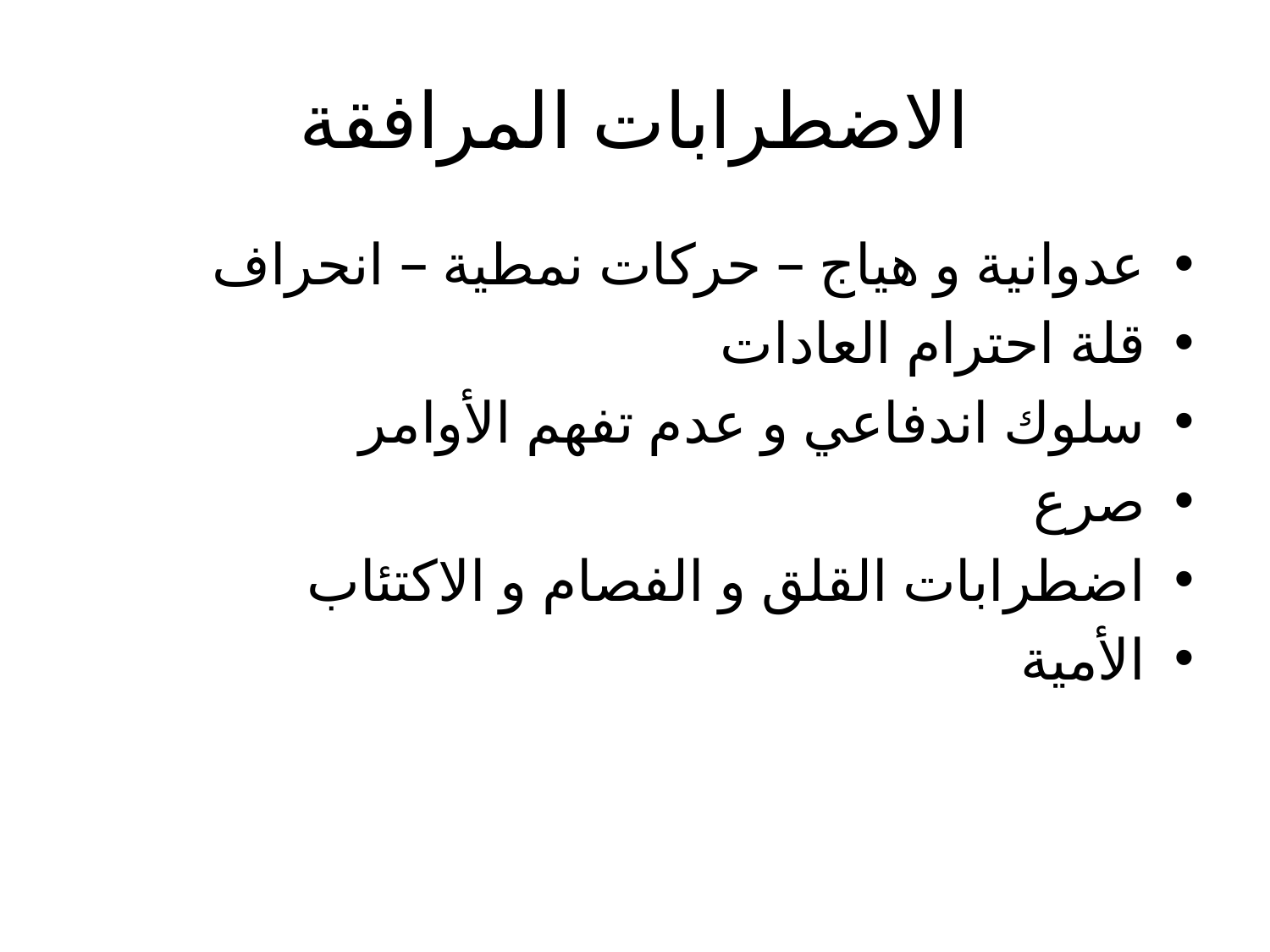

# الاضطرابات المرافقة
عدوانية و هياج – حركات نمطية – انحراف
قلة احترام العادات
سلوك اندفاعي و عدم تفهم الأوامر
صرع
اضطرابات القلق و الفصام و الاكتئاب
الأمية